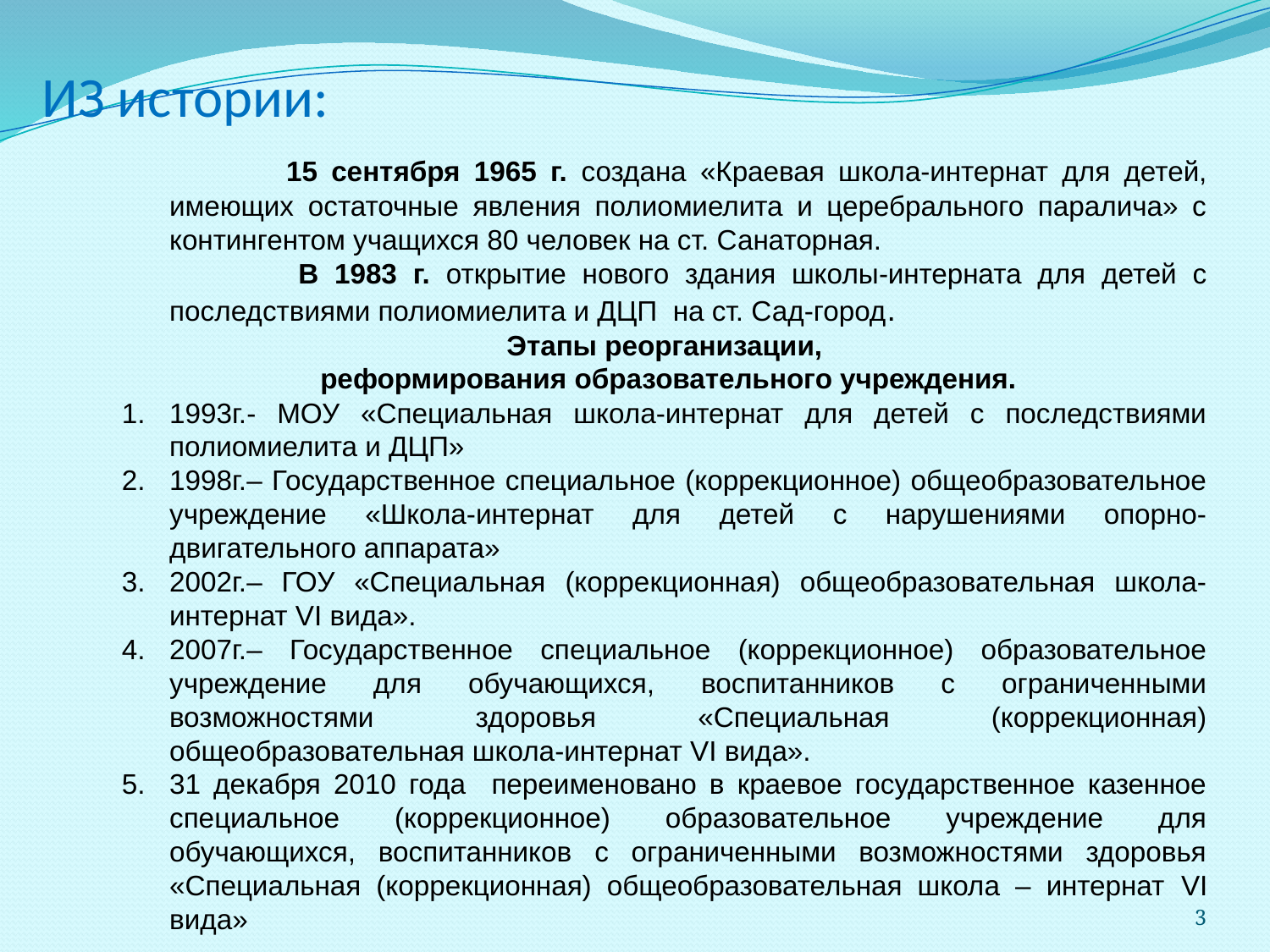

# ИЗ истории:
           15 сентября 1965 г. создана «Краевая школа-интернат для детей, имеющих остаточные явления полиомиелита и церебрального паралича» с контингентом учащихся 80 человек на ст. Санаторная.
           В 1983 г. открытие нового здания школы-интерната для детей с последствиями полиомиелита и ДЦП  на ст. Сад-город.
Этапы реорганизации,
 реформирования образовательного учреждения.
1993г.- МОУ «Специальная школа-интернат для детей с последствиями полиомиелита и ДЦП»
1998г.– Государственное специальное (коррекционное) общеобразовательное учреждение «Школа-интернат для детей с нарушениями опорно-двигательного аппарата»
2002г.– ГОУ «Специальная (коррекционная) общеобразовательная школа-интернат VI вида».
2007г.– Государственное специальное (коррекционное) образовательное учреждение для обучающихся, воспитанников с ограниченными возможностями здоровья «Специальная (коррекционная) общеобразовательная школа-интернат VI вида».
31 декабря 2010 года  переименовано в краевое государственное казенное специальное (коррекционное) образовательное учреждение для обучающихся, воспитанников с ограниченными возможностями здоровья «Специальная (коррекционная) общеобразовательная школа – интернат VI вида»
3